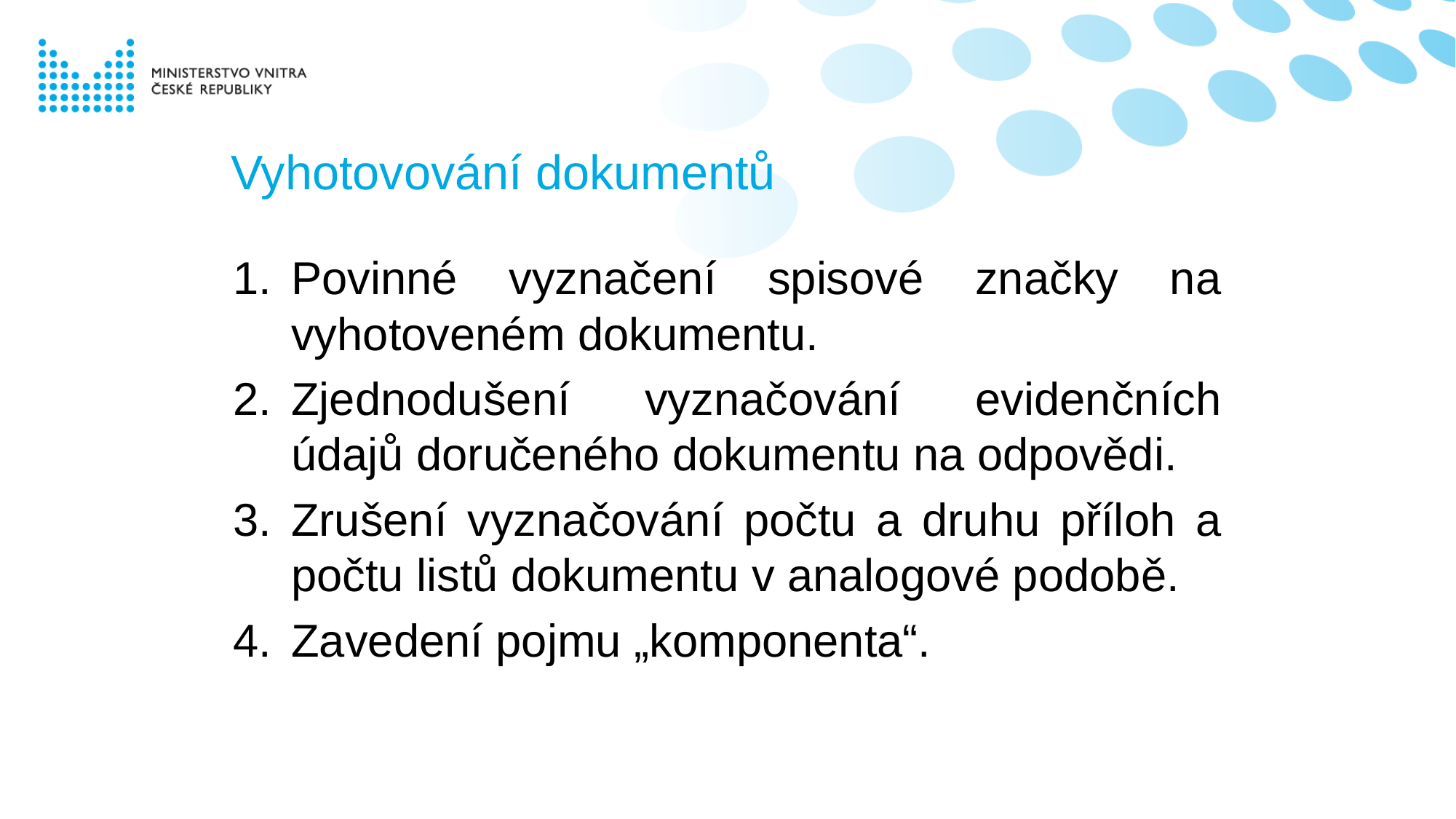

# Vyhotovování dokumentů
Povinné vyznačení spisové značky na vyhotoveném dokumentu.
Zjednodušení vyznačování evidenčních údajů doručeného dokumentu na odpovědi.
Zrušení vyznačování počtu a druhu příloh a počtu listů dokumentu v analogové podobě.
Zavedení pojmu „komponenta“.